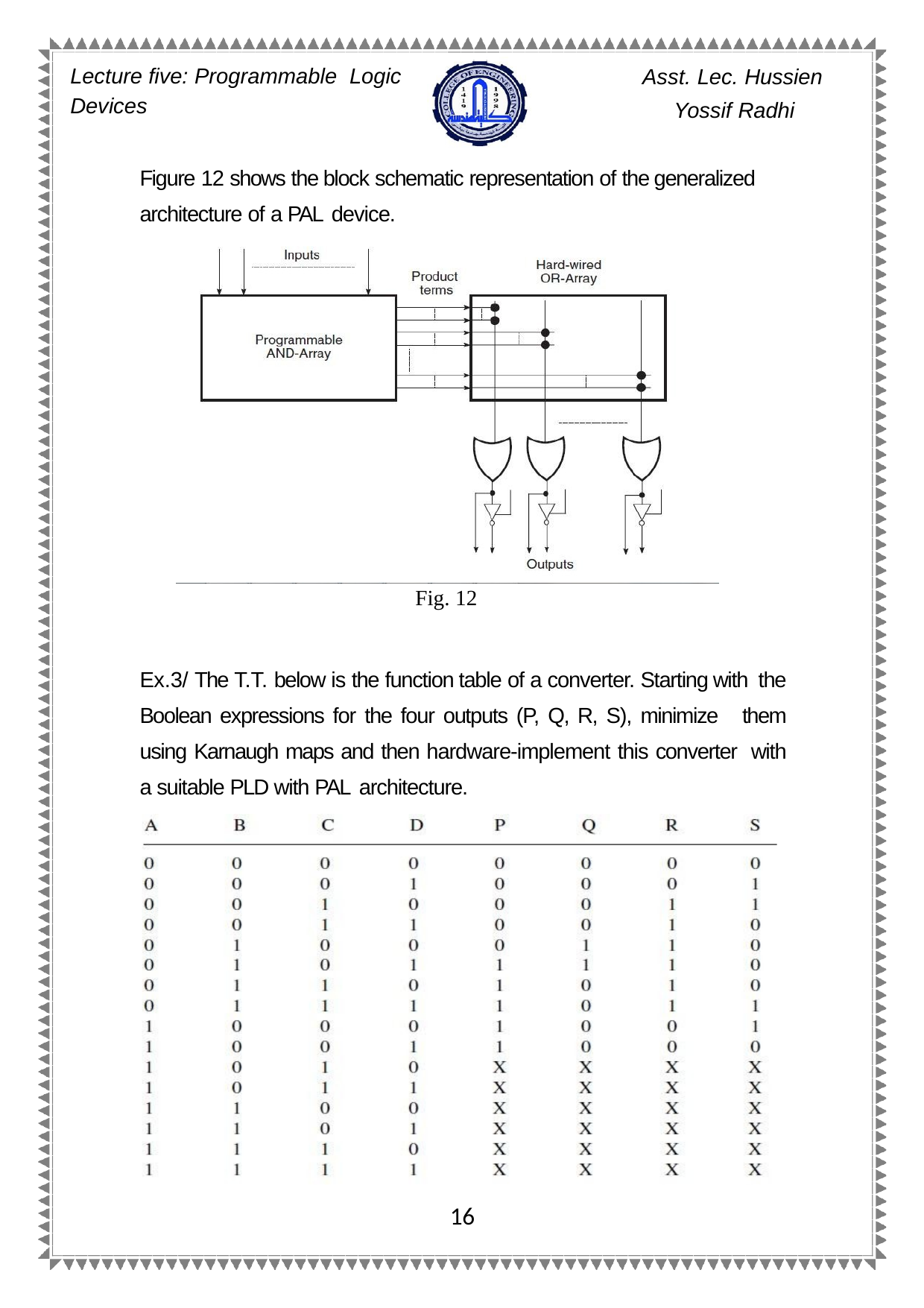

Asst. Lec. Hussien  Yossif Radhi

Lecture five: Programmable  Logic Devices

Figure 12 shows the block schematic representation of the generalized  architecture of a PAL device.

Fig. 12

Ex.3/ The T.T. below is the function table of a converter. Starting with  the Boolean expressions for the four outputs (P, Q, R, S), minimize   them using Karnaugh maps and then hardware-implement this converter  with a suitable PLD with PAL architecture.

16